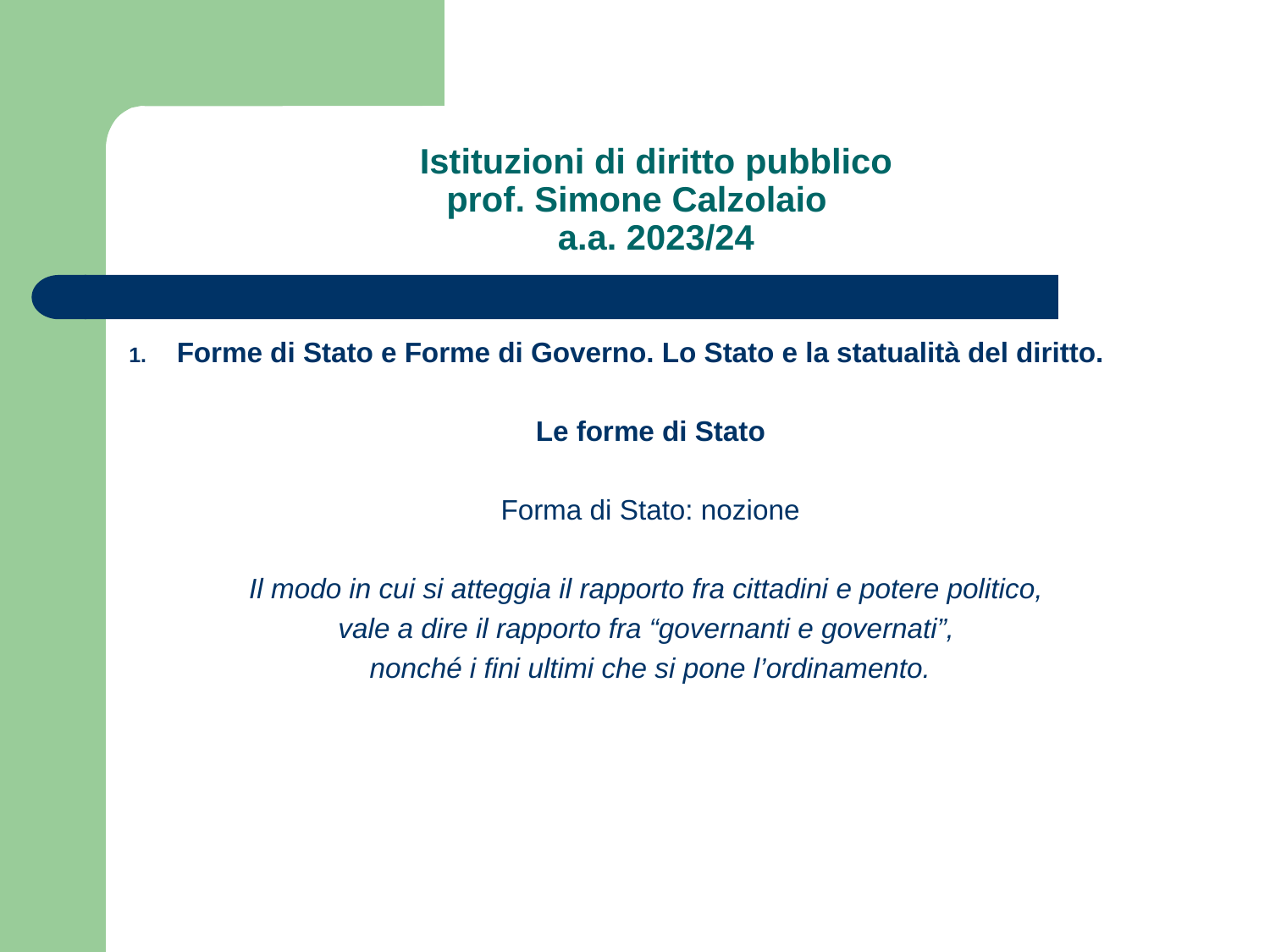

# Istituzioni di diritto pubblico prof. Simone Calzolaio a.a. 2023/24
Forme di Stato e Forme di Governo. Lo Stato e la statualità del diritto.

Le forme di Stato

Forma di Stato: nozione

Il modo in cui si atteggia il rapporto fra cittadini e potere politico,
vale a dire il rapporto fra “governanti e governati”,
nonché i fini ultimi che si pone l’ordinamento.